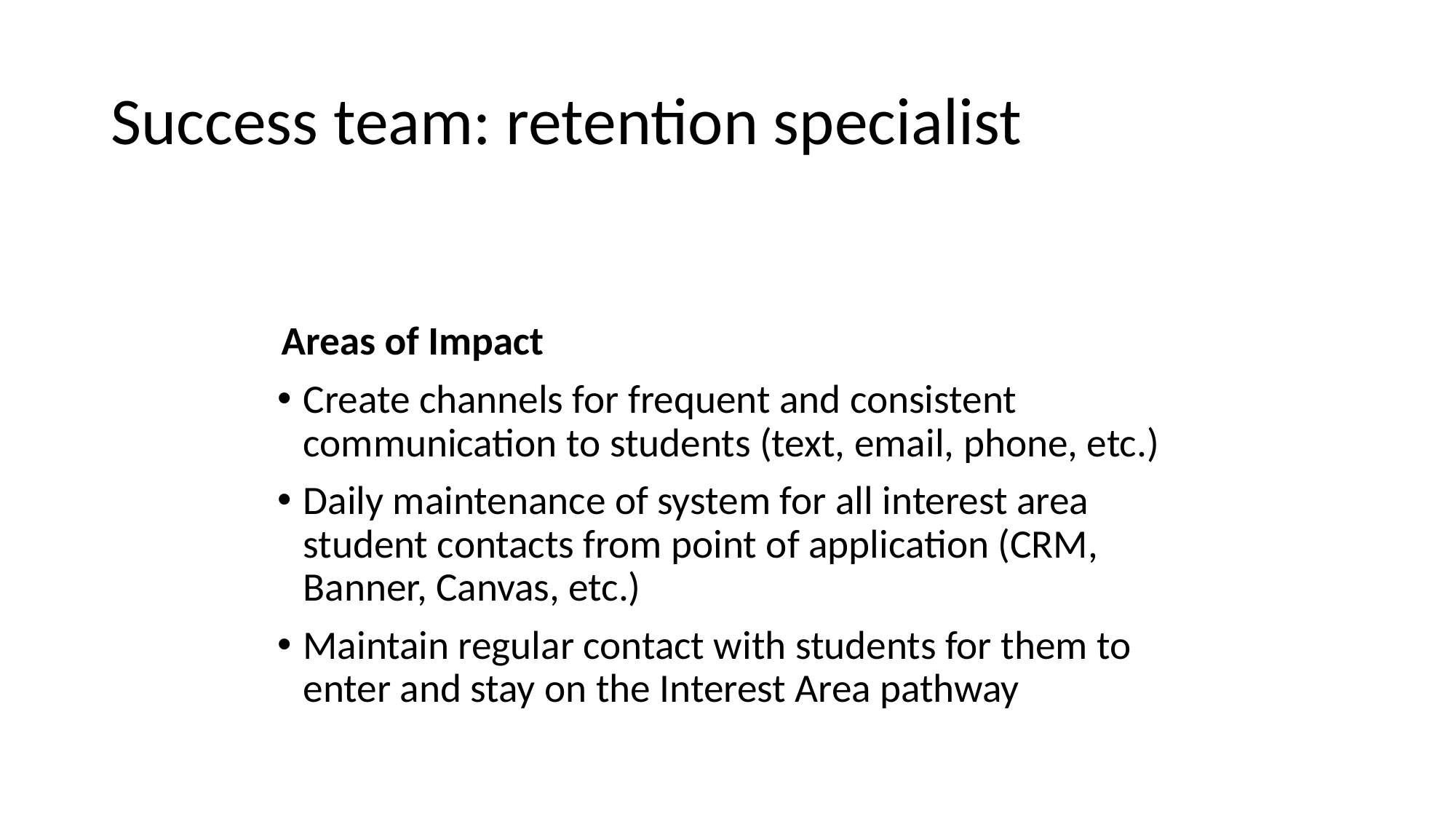

# Success team: retention specialist
Areas of Impact
Create channels for frequent and consistent communication to students (text, email, phone, etc.)
Daily maintenance of system for all interest area student contacts from point of application (CRM, Banner, Canvas, etc.)
Maintain regular contact with students for them to enter and stay on the Interest Area pathway